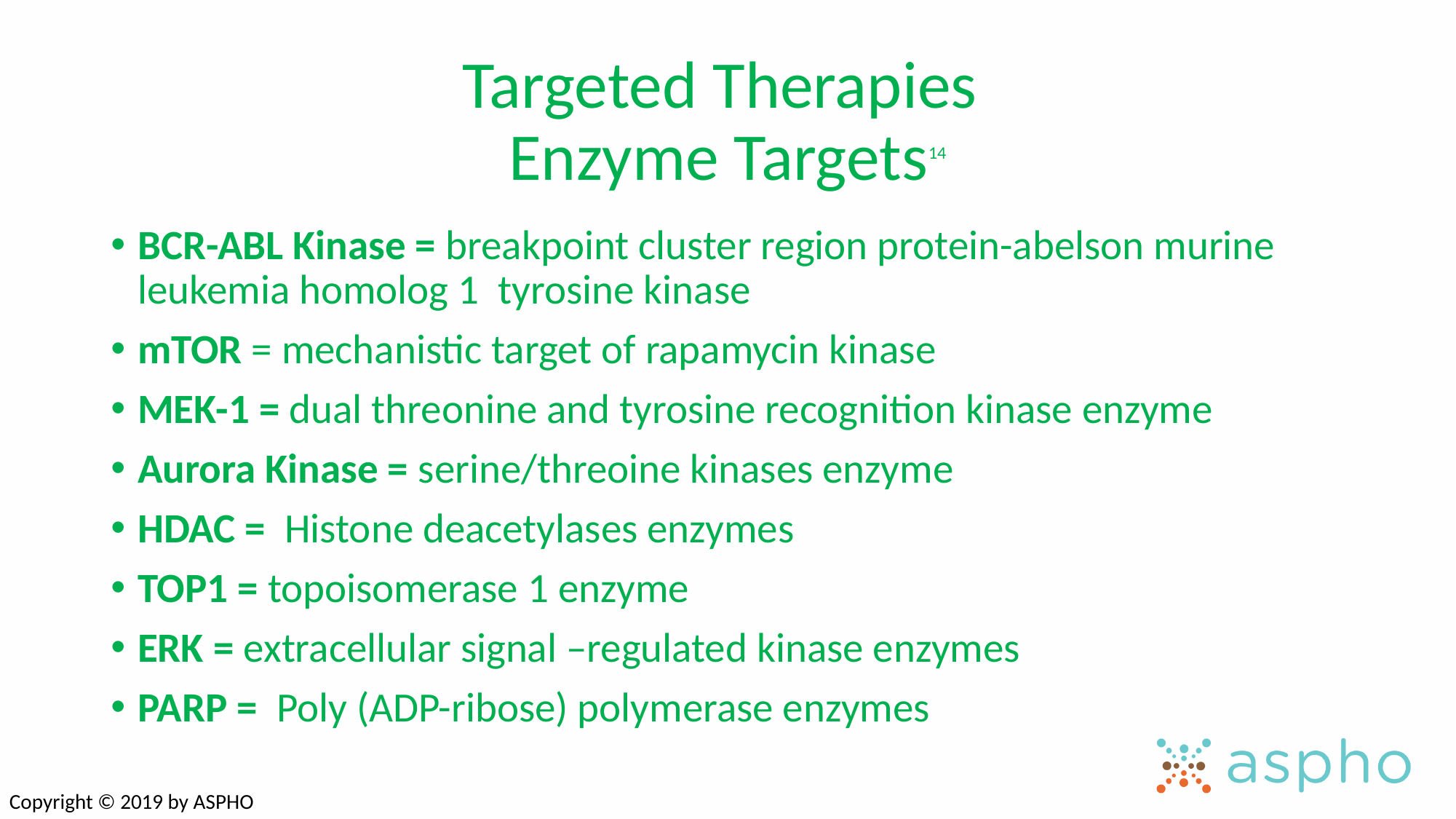

# Targeted Therapies Enzyme Targets14
BCR-ABL Kinase = breakpoint cluster region protein-abelson murine leukemia homolog 1  tyrosine kinase
mTOR = mechanistic target of rapamycin kinase
MEK-1 = dual threonine and tyrosine recognition kinase enzyme
Aurora Kinase = serine/threoine kinases enzyme
HDAC =  Histone deacetylases enzymes
TOP1 = topoisomerase 1 enzyme
ERK = extracellular signal –regulated kinase enzymes
PARP =  Poly (ADP-ribose) polymerase enzymes

Copyright © 2019 by ASPHO